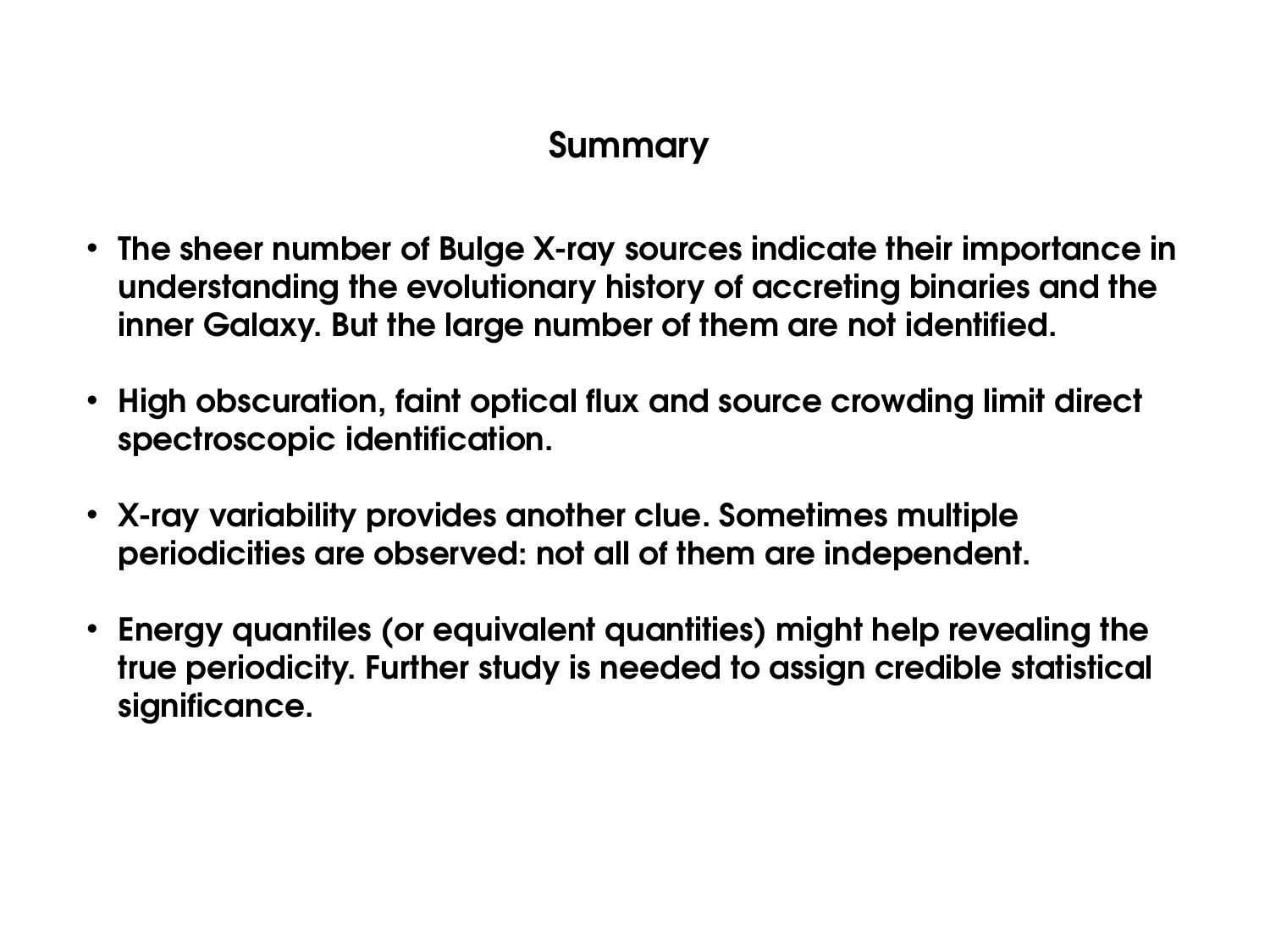

Summary
The sheer number of Bulge X-ray sources indicate their importance in understanding the evolutionary history of accreting binaries and the inner Galaxy. But the large number of them are not identified.

High obscuration, faint optical flux and source crowding limit direct spectroscopic identification.

X-ray variability provides another clue. Sometimes multiple periodicities are observed: not all of them are independent.

Energy quantiles (or equivalent quantities) might help revealing the true periodicity. Further study is needed to assign credible statistical significance.